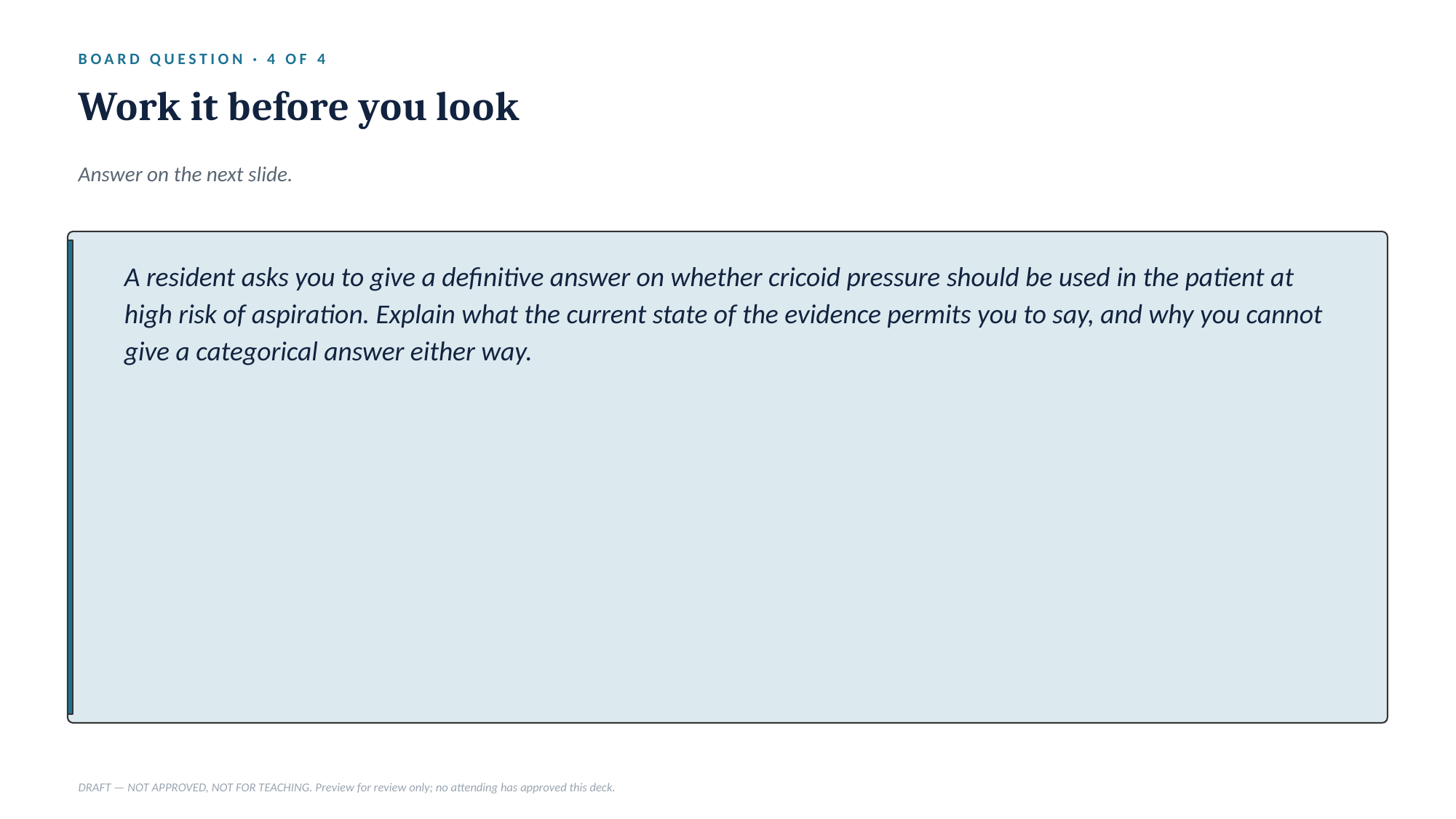

BOARD QUESTION · 4 OF 4
Work it before you look
Answer on the next slide.

A resident asks you to give a definitive answer on whether cricoid pressure should be used in the patient at high risk of aspiration. Explain what the current state of the evidence permits you to say, and why you cannot give a categorical answer either way.
DRAFT — NOT APPROVED, NOT FOR TEACHING. Preview for review only; no attending has approved this deck.